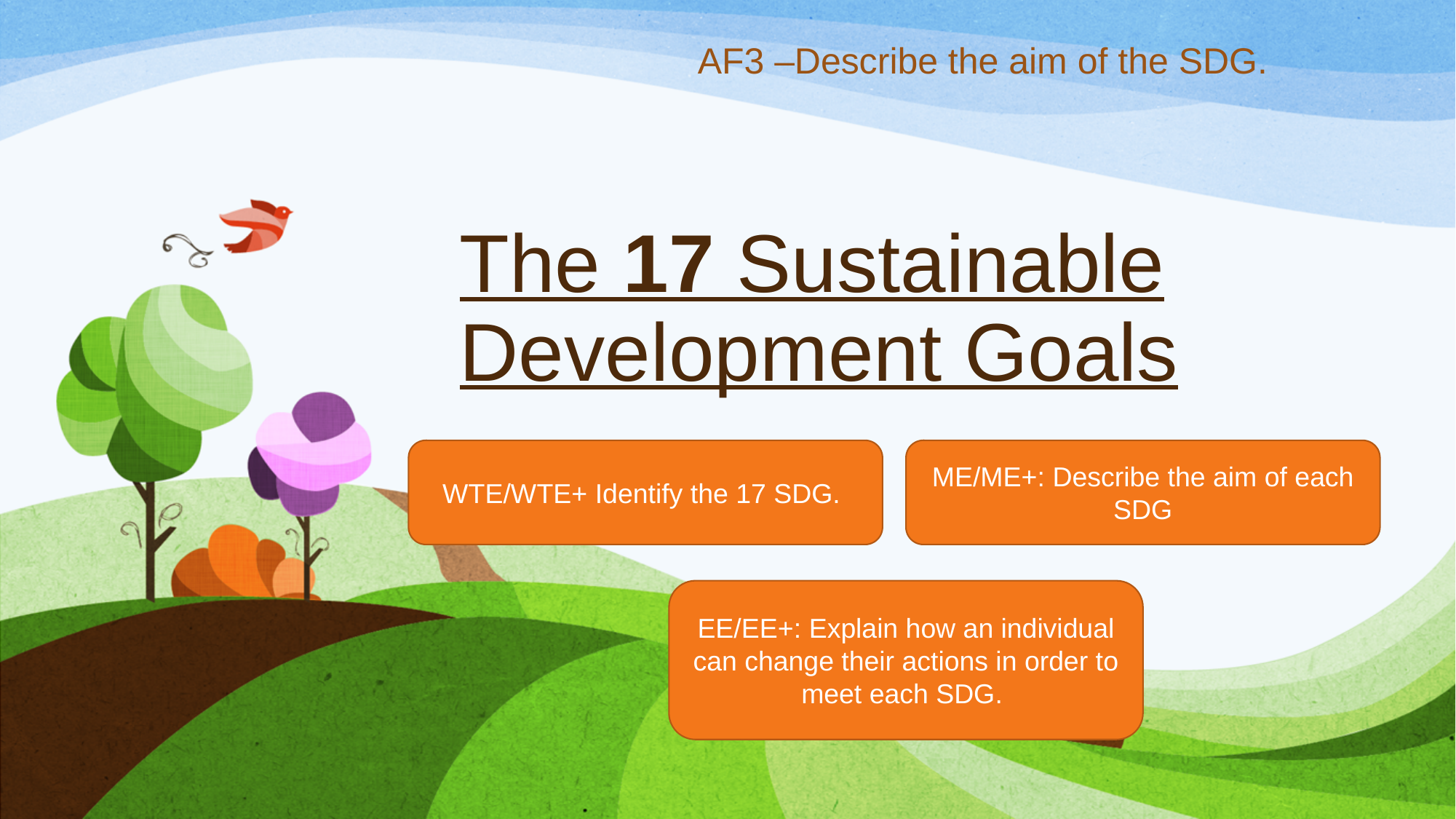

AF3 –Describe the aim of the SDG.
# The 17 Sustainable Development Goals
ME/ME+: Describe the aim of each SDG
WTE/WTE+ Identify the 17 SDG.
EE/EE+: Explain how an individual can change their actions in order to meet each SDG.